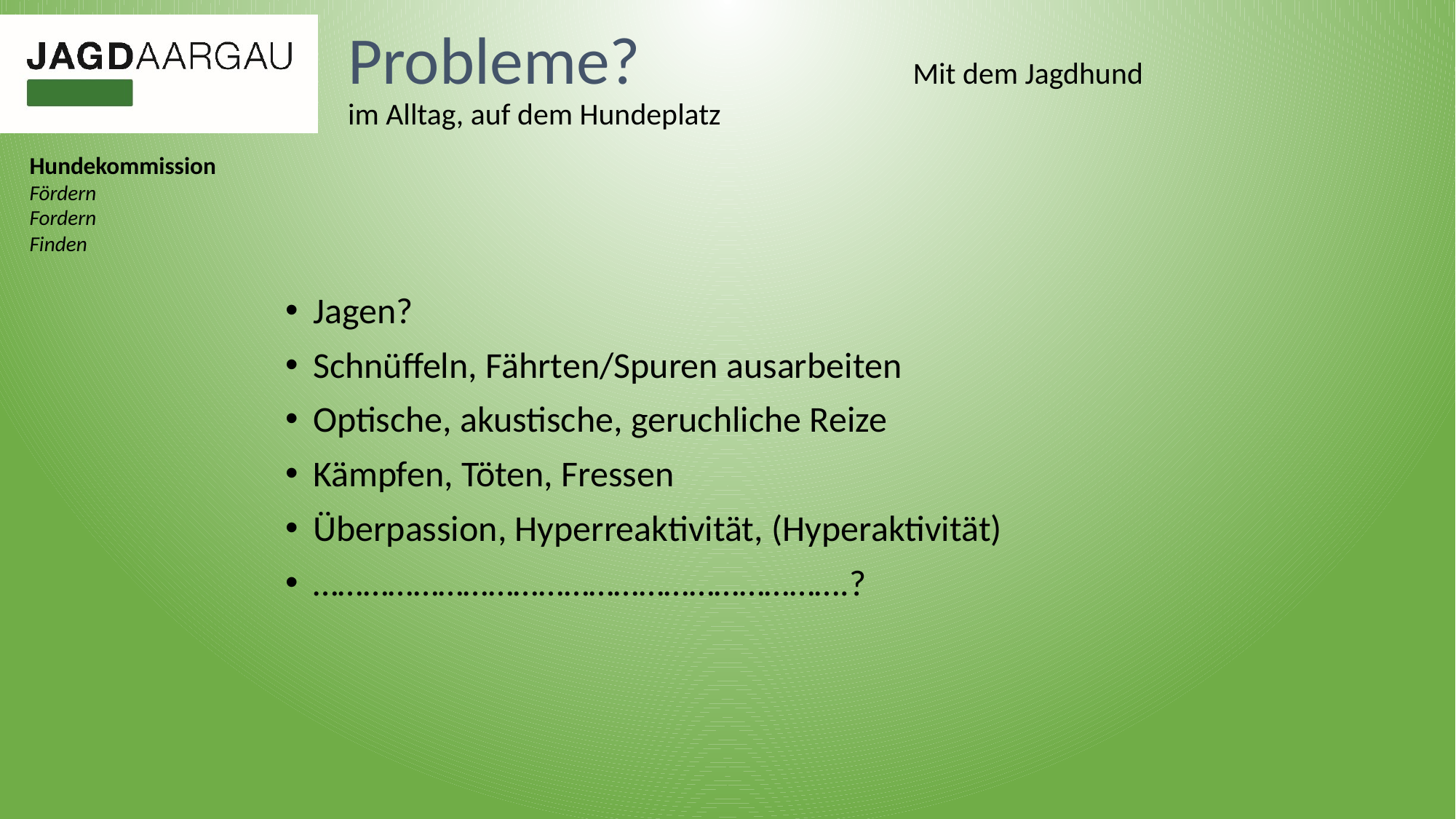

# Probleme?                  Mit dem Jagdhund im Alltag, auf dem Hundeplatz
Jagen?
Schnüffeln, Fährten/Spuren ausarbeiten
Optische, akustische, geruchliche Reize
Kämpfen, Töten, Fressen
Überpassion, Hyperreaktivität, (Hyperaktivität)
……………………………………………………….?